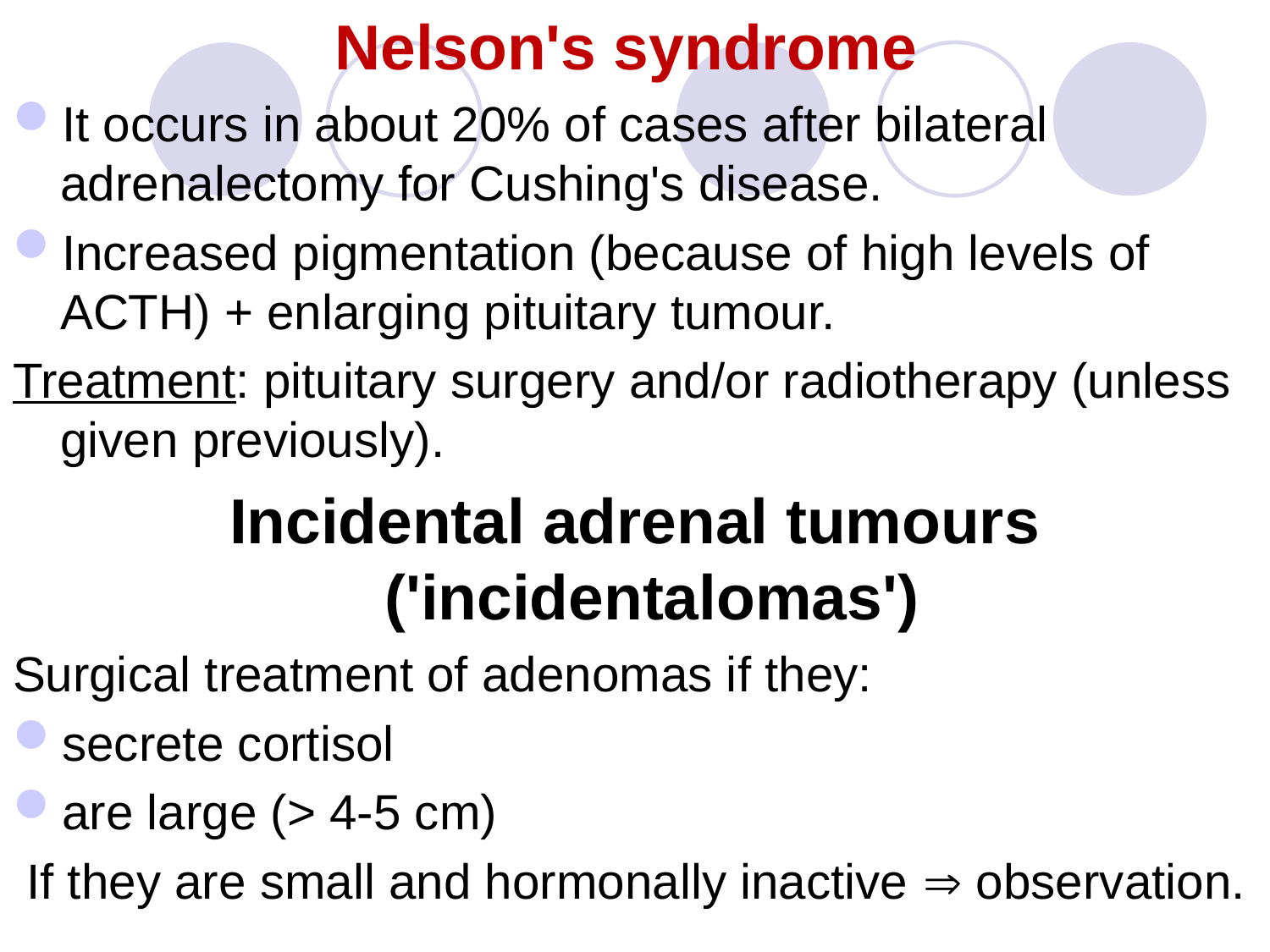

Nelson's syndrome
It occurs in about 20% of cases after bilateral adrenalectomy for Cushing's disease.
Increased pigmentation (because of high levels of ACTH) + enlarging pituitary tumour.
Treatment: pituitary surgery and/or radiotherapy (unless given previously).
Incidental adrenal tumours ('incidentalomas')
Surgical treatment of adenomas if they:
secrete cortisol
are large (> 4-5 cm)
 If they are small and hormonally inactive ⇒ observation.